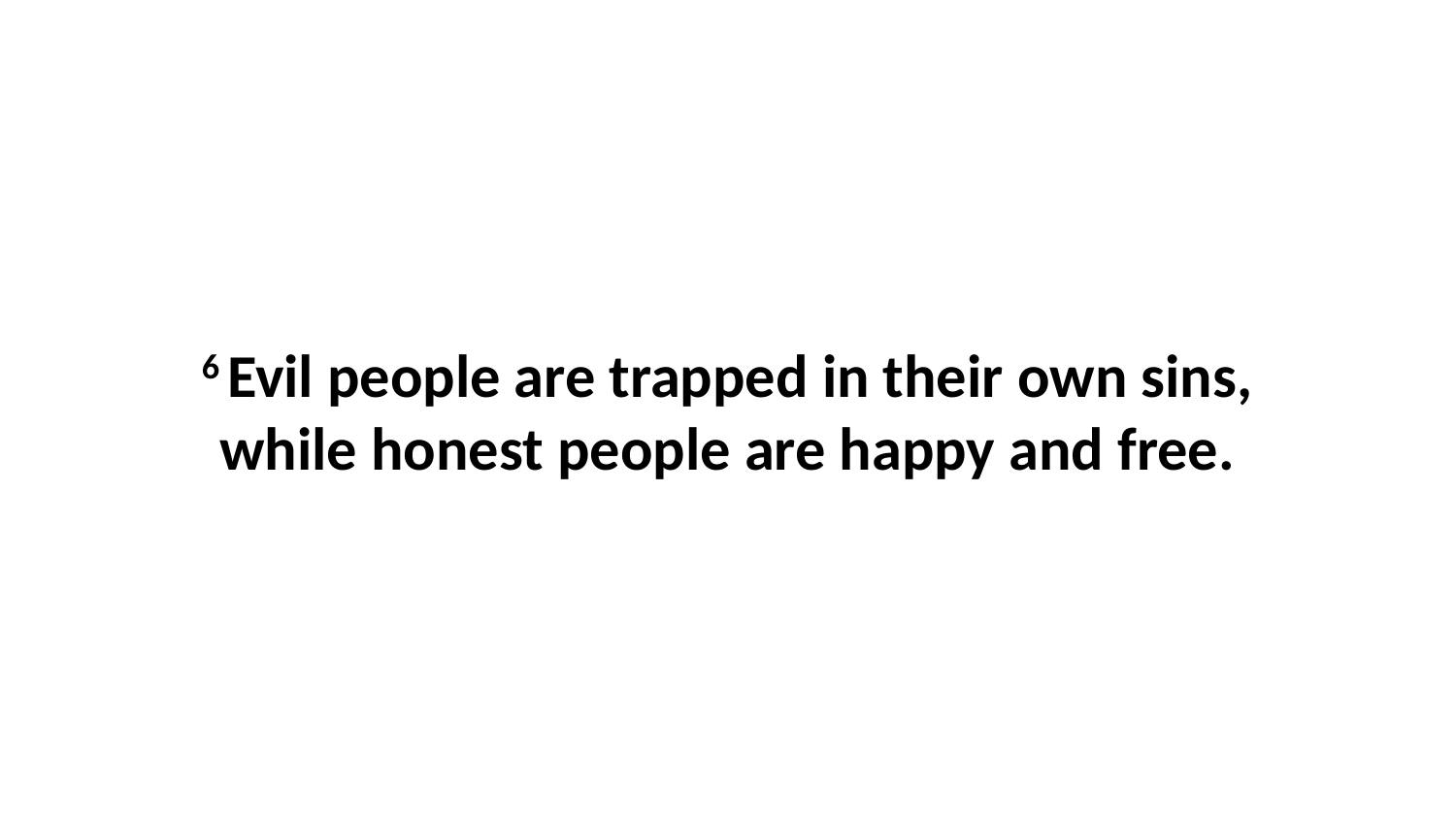

6 Evil people are trapped in their own sins, while honest people are happy and free.